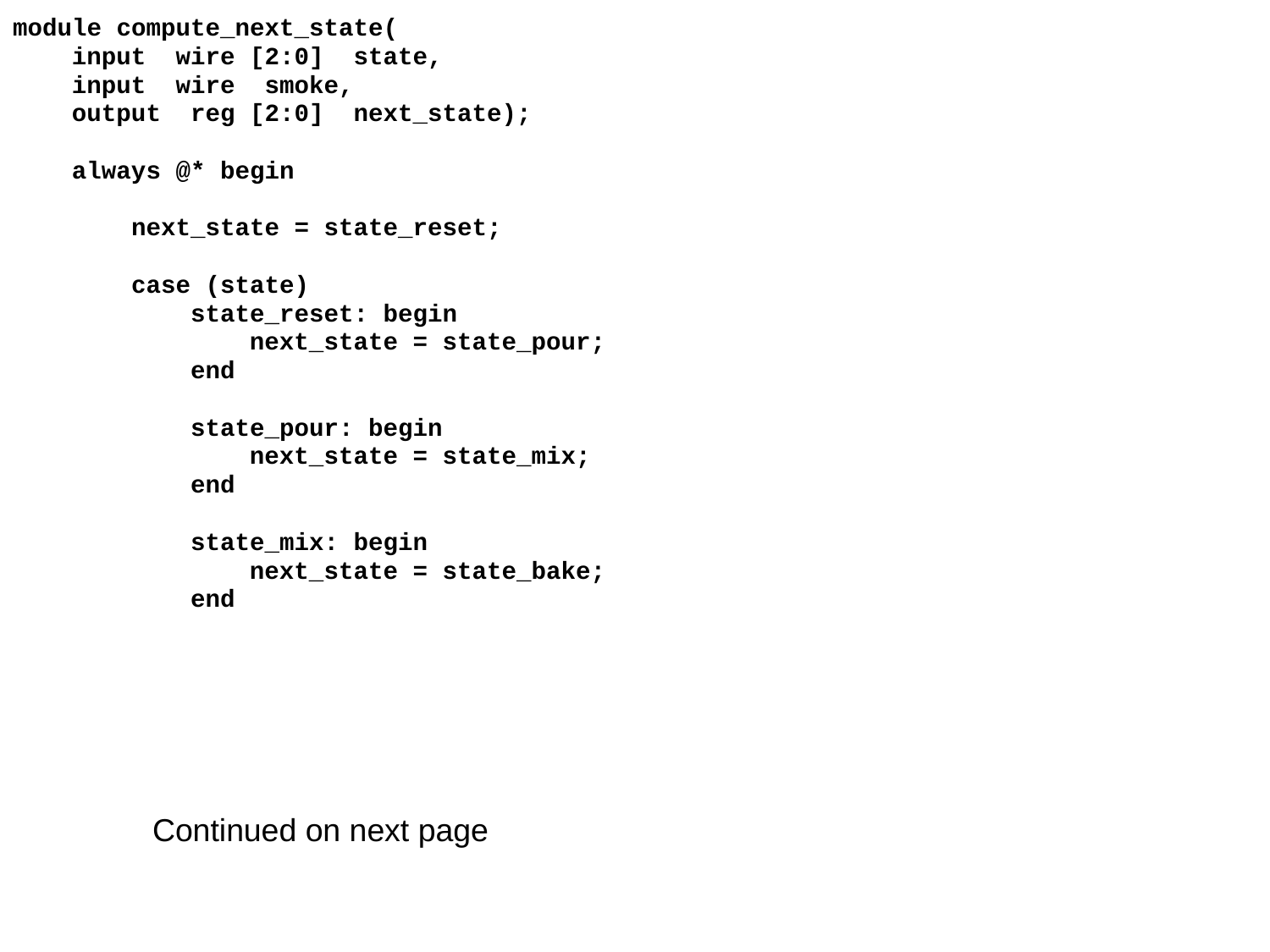

module compute_next_state(
    input  wire [2:0]  state,
    input  wire  smoke,
    output  reg [2:0]  next_state);

    always @* begin

        next_state = state_reset;

        case (state)
            state_reset: begin
                next_state = state_pour;
            end

            state_pour: begin
                next_state = state_mix;
            end

            state_mix: begin
                next_state = state_bake;
            end
Continued on next page